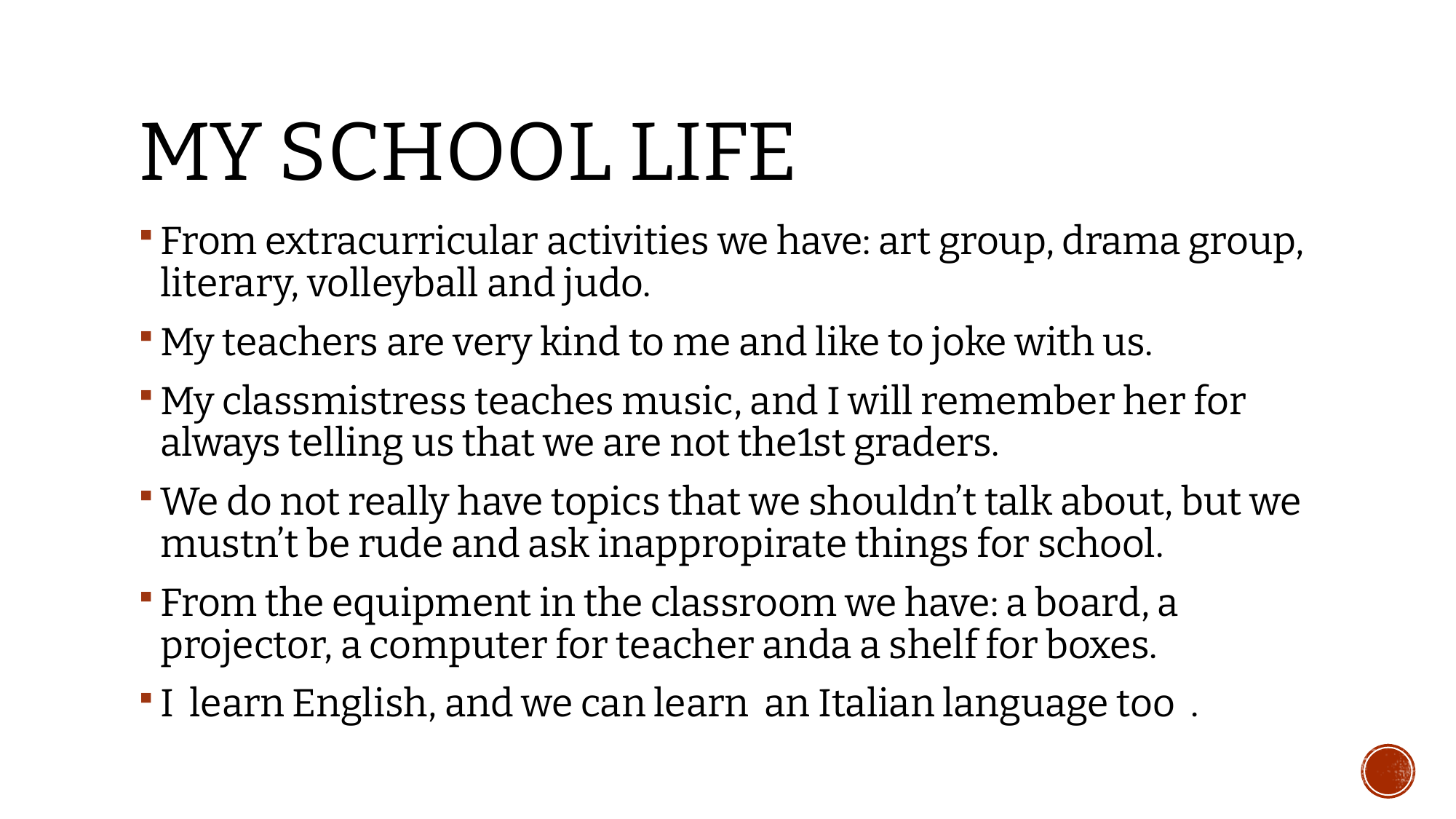

# MY SCHOOL LIFE
From extracurricular activities we have: art group, drama group, literary, volleyball and judo.
My teachers are very kind to me and like to joke with us.
My classmistress teaches music, and I will remember her for always telling us that we are not the1st graders.
We do not really have topics that we shouldn’t talk about, but we mustn’t be rude and ask inappropirate things for school.
From the equipment in the classroom we have: a board, a projector, a computer for teacher anda a shelf for boxes.
I  learn English, and we can learn  an Italian language too  .